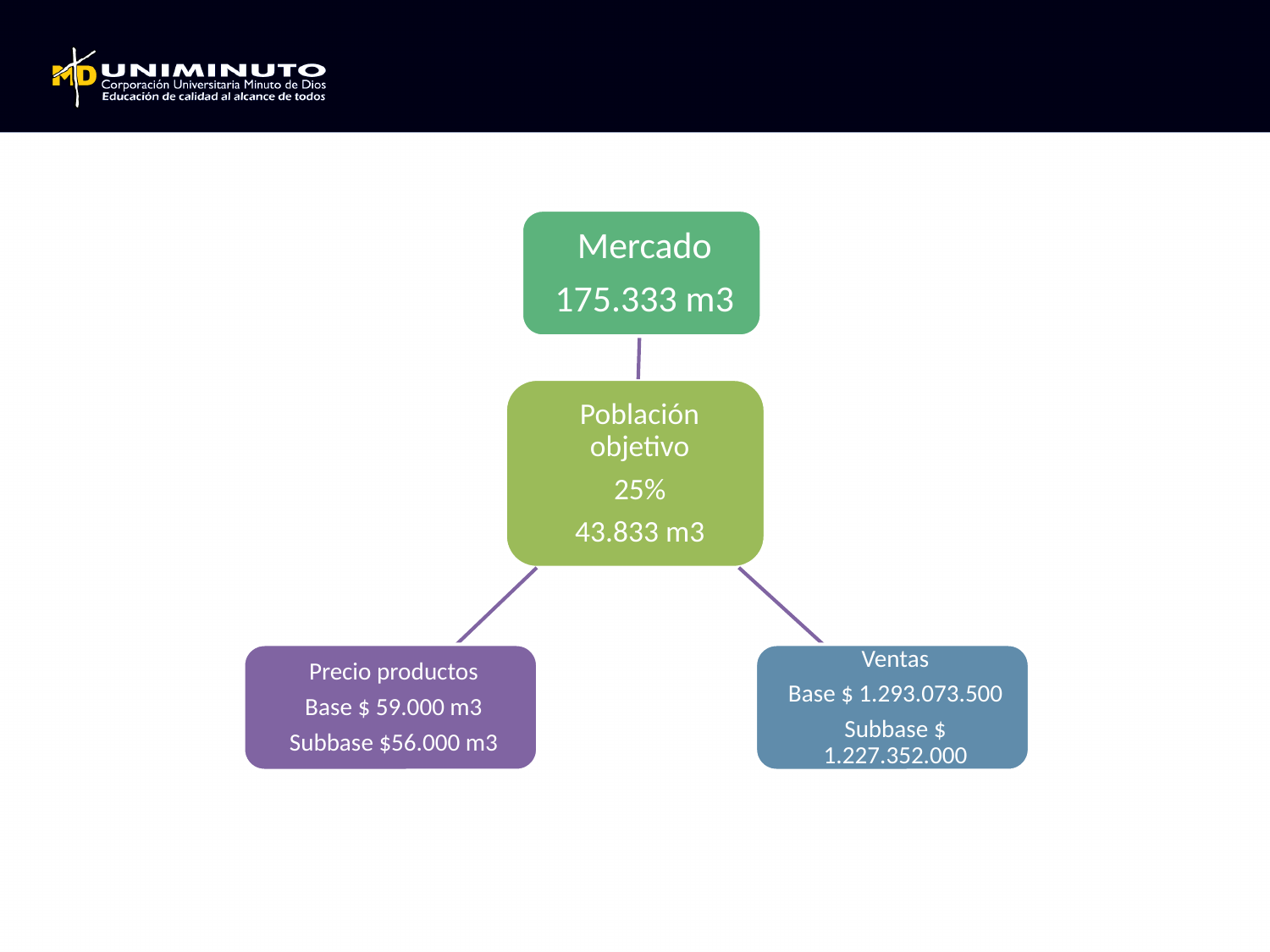

Población objetivo
25%
43.833 m3
Mercado
175.333 m3
Ventas
Base $ 1.293.073.500
Subbase $ 1.227.352.000
Precio productos
Base $ 59.000 m3
Subbase $56.000 m3